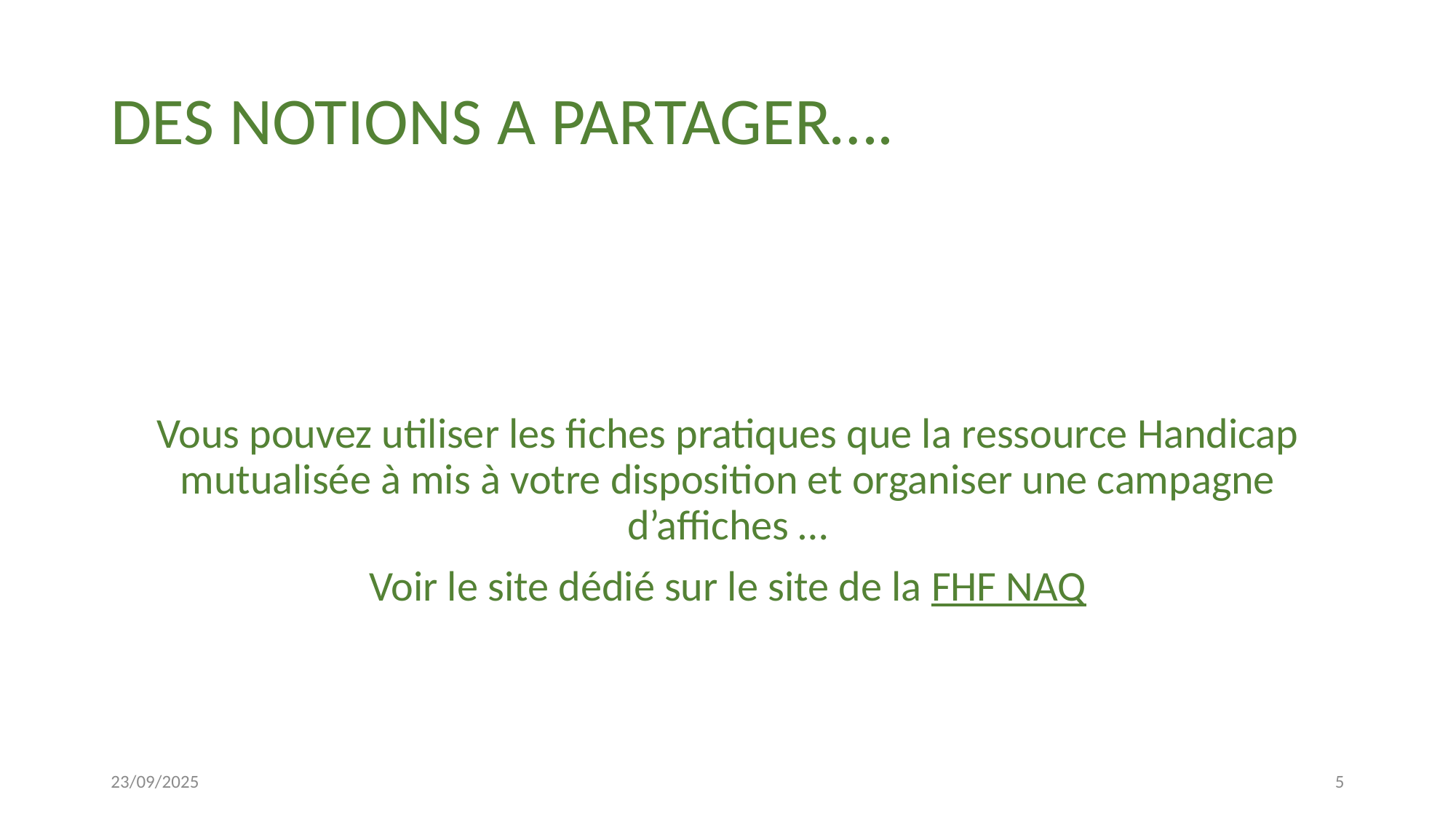

# DES NOTIONS A PARTAGER….

Vous pouvez utiliser les fiches pratiques que la ressource Handicap mutualisée à mis à votre disposition et organiser une campagne d’affiches …
Voir le site dédié sur le site de la FHF NAQ
23/09/2025
5